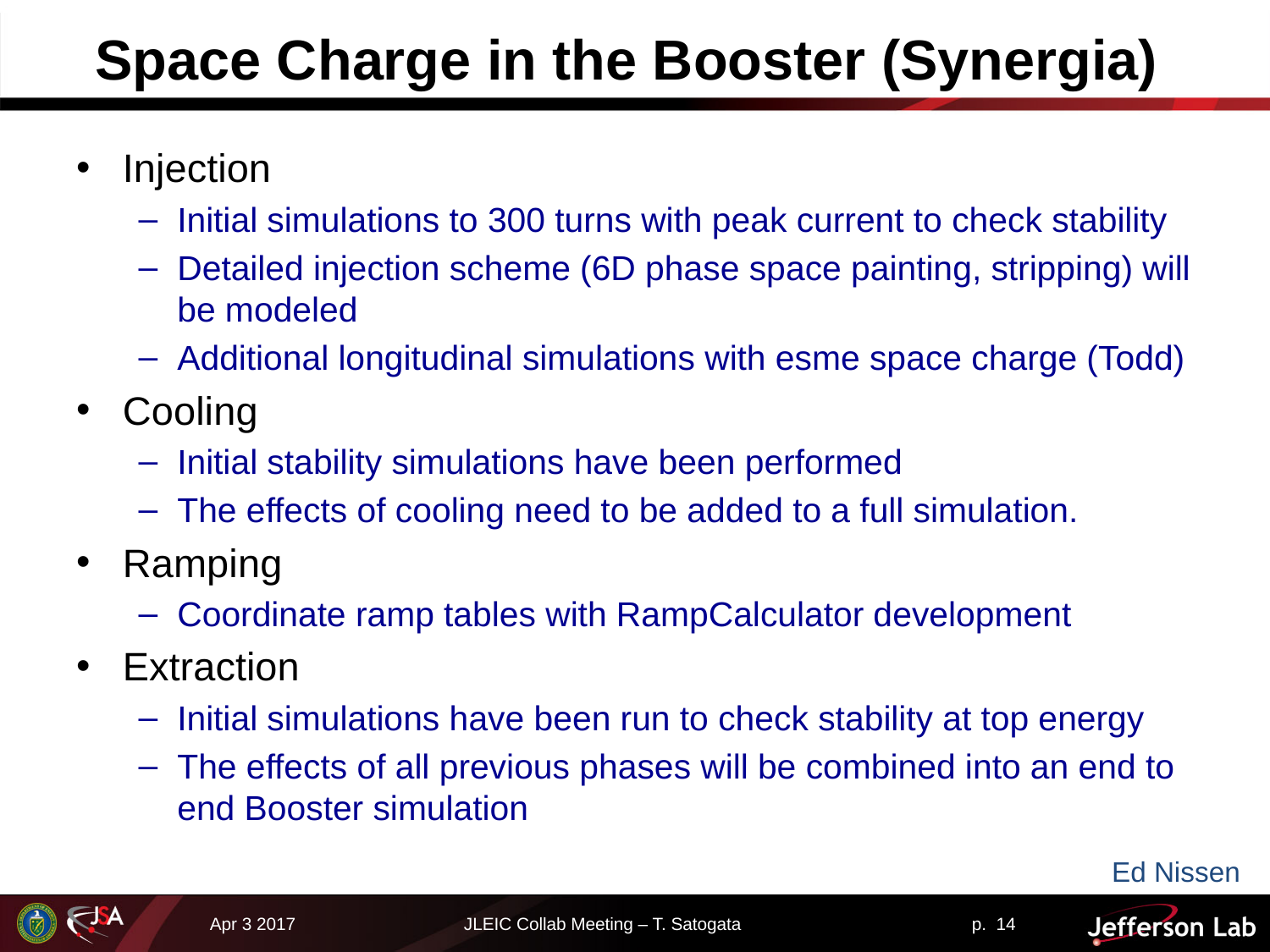

# Space Charge in the Booster (Synergia)
Injection
Initial simulations to 300 turns with peak current to check stability
Detailed injection scheme (6D phase space painting, stripping) will be modeled
Additional longitudinal simulations with esme space charge (Todd)
Cooling
Initial stability simulations have been performed
The effects of cooling need to be added to a full simulation.
Ramping
Coordinate ramp tables with RampCalculator development
Extraction
Initial simulations have been run to check stability at top energy
The effects of all previous phases will be combined into an end to end Booster simulation
Ed Nissen